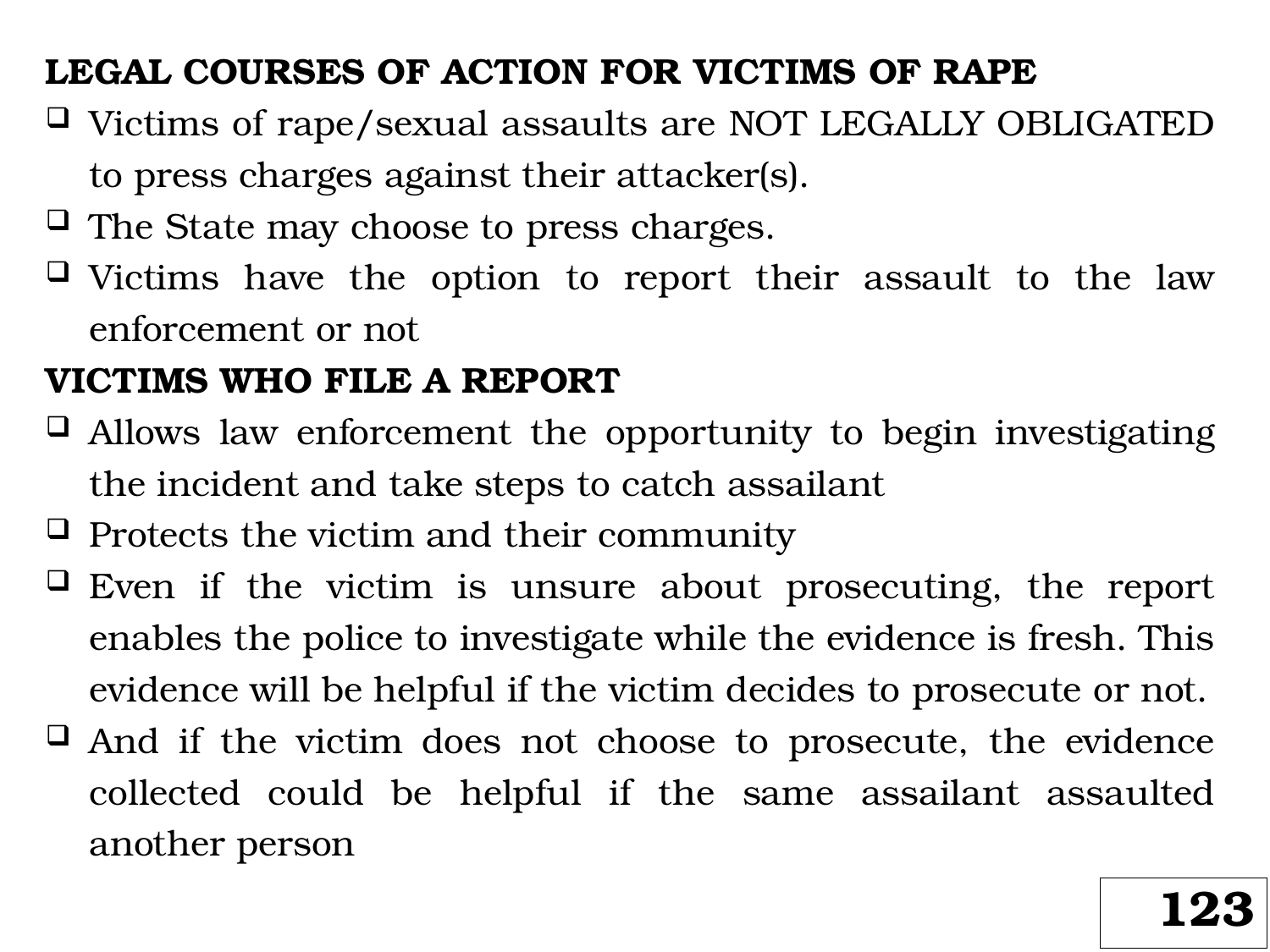

LEGAL COURSES OF ACTION FOR VICTIMS OF RAPE
Victims of rape/sexual assaults are NOT LEGALLY OBLIGATED to press charges against their attacker(s).
The State may choose to press charges.
Victims have the option to report their assault to the law enforcement or not
VICTIMS WHO FILE A REPORT
Allows law enforcement the opportunity to begin investigating the incident and take steps to catch assailant
Protects the victim and their community
Even if the victim is unsure about prosecuting, the report enables the police to investigate while the evidence is fresh. This evidence will be helpful if the victim decides to prosecute or not.
And if the victim does not choose to prosecute, the evidence collected could be helpful if the same assailant assaulted another person

123